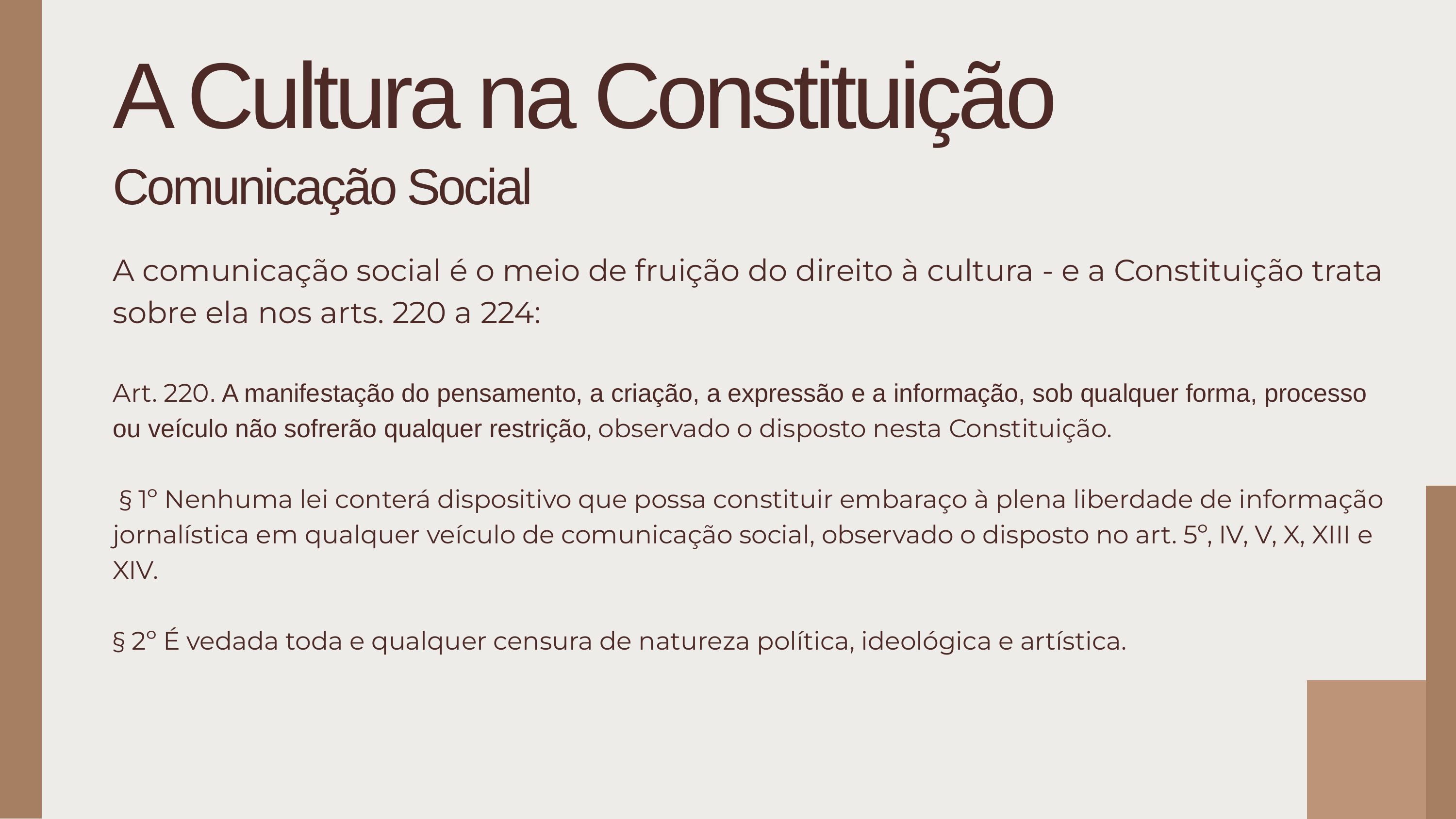

A Cultura na Constituição
Comunicação Social
A comunicação social é o meio de fruição do direito à cultura - e a Constituição trata sobre ela nos arts. 220 a 224:
Art. 220. A manifestação do pensamento, a criação, a expressão e a informação, sob qualquer forma, processo ou veículo não sofrerão qualquer restrição, observado o disposto nesta Constituição.

 § 1º Nenhuma lei conterá dispositivo que possa constituir embaraço à plena liberdade de informação jornalística em qualquer veículo de comunicação social, observado o disposto no art. 5º, IV, V, X, XIII e XIV.

§ 2º É vedada toda e qualquer censura de natureza política, ideológica e artística.